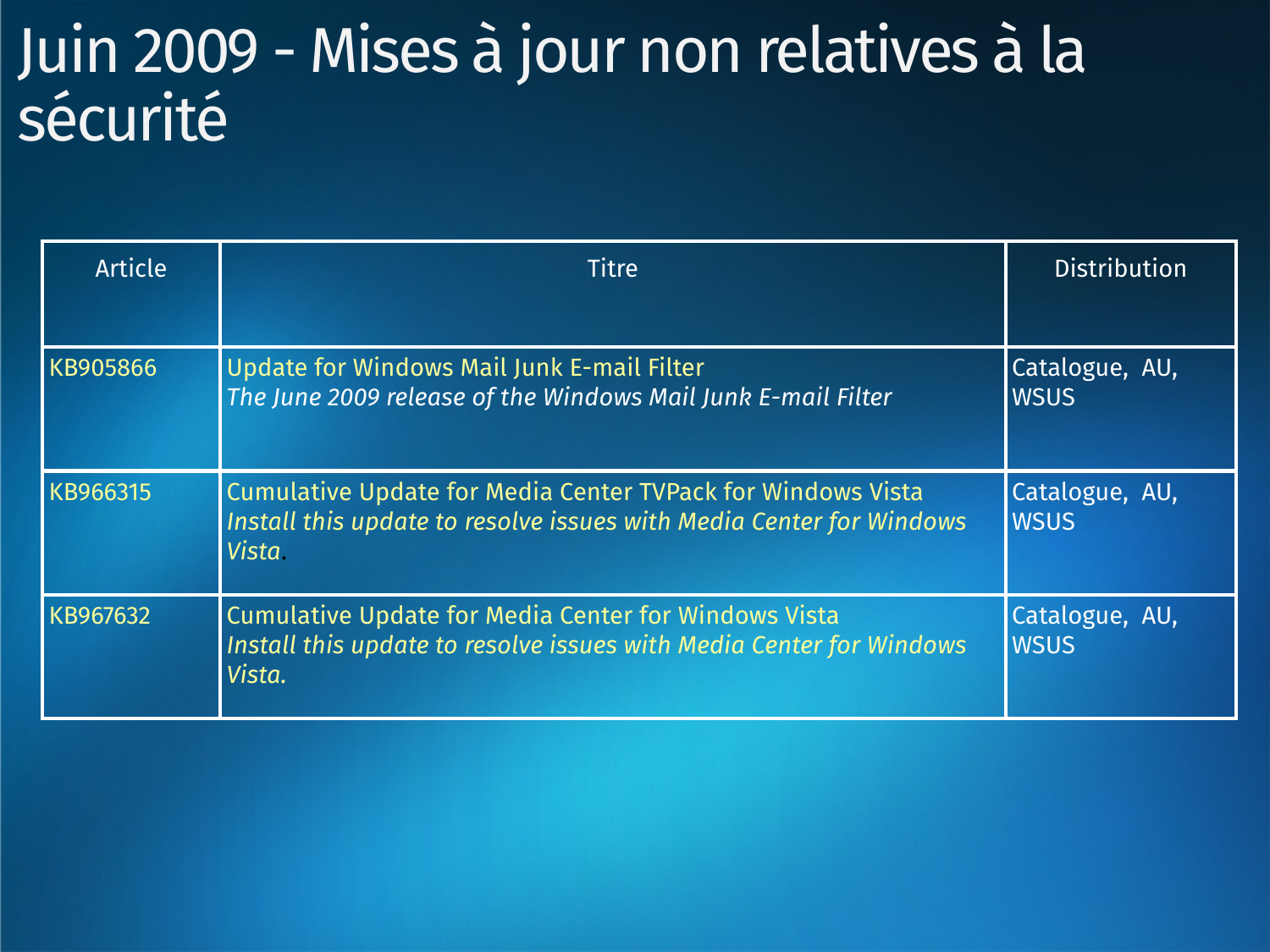

# Juin 2009 - Mises à jour non relatives à la sécurité
| Article | Titre | Distribution |
| --- | --- | --- |
| KB905866 | Update for Windows Mail Junk E-mail Filter The June 2009 release of the Windows Mail Junk E-mail Filter | Catalogue, AU, WSUS |
| KB966315 | Cumulative Update for Media Center TVPack for Windows Vista Install this update to resolve issues with Media Center for Windows Vista. | Catalogue, AU, WSUS |
| KB967632 | Cumulative Update for Media Center for Windows Vista Install this update to resolve issues with Media Center for Windows Vista. | Catalogue, AU, WSUS |